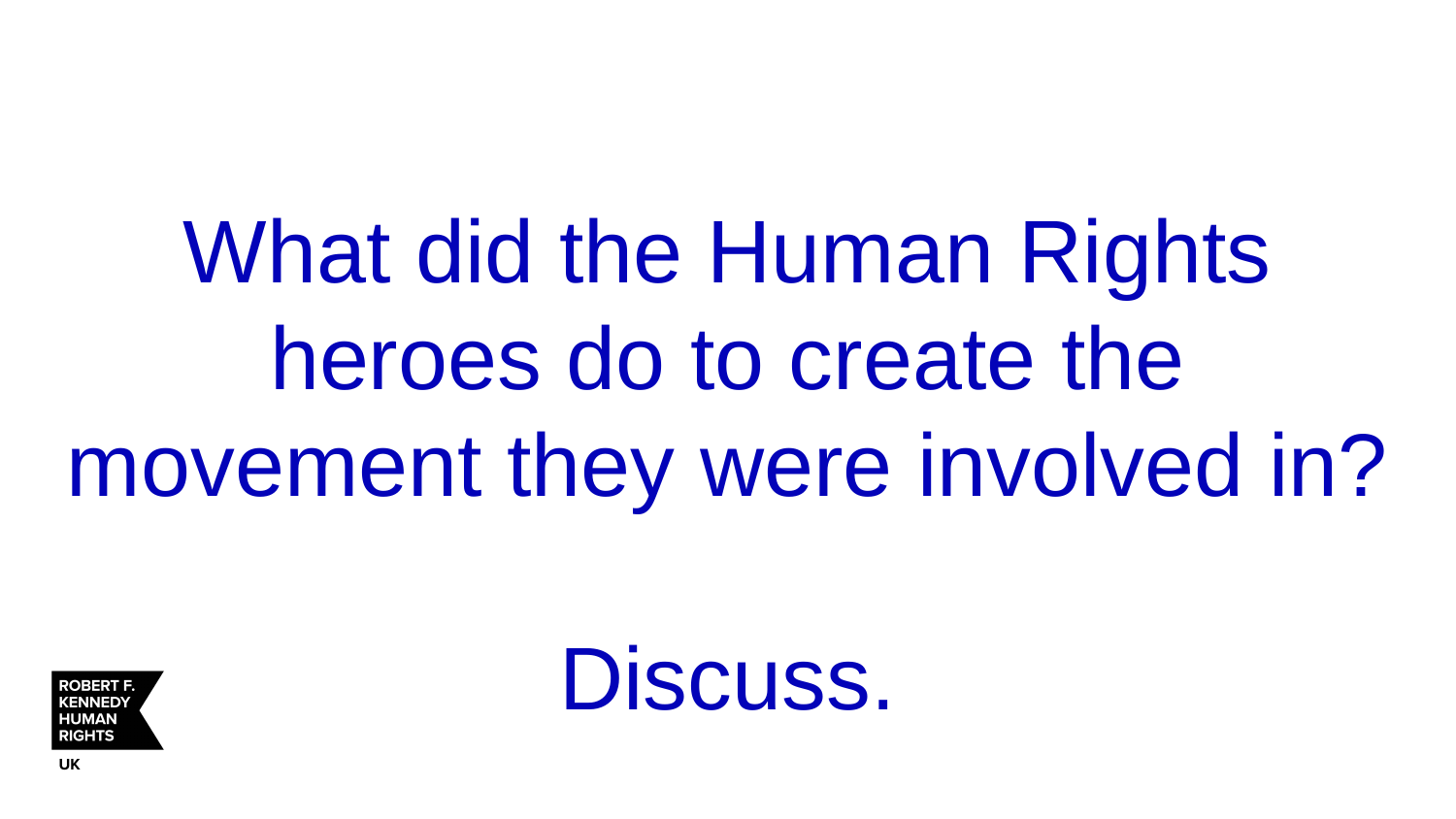

# What did the Human Rights heroes do to create the movement they were involved in? Discuss.